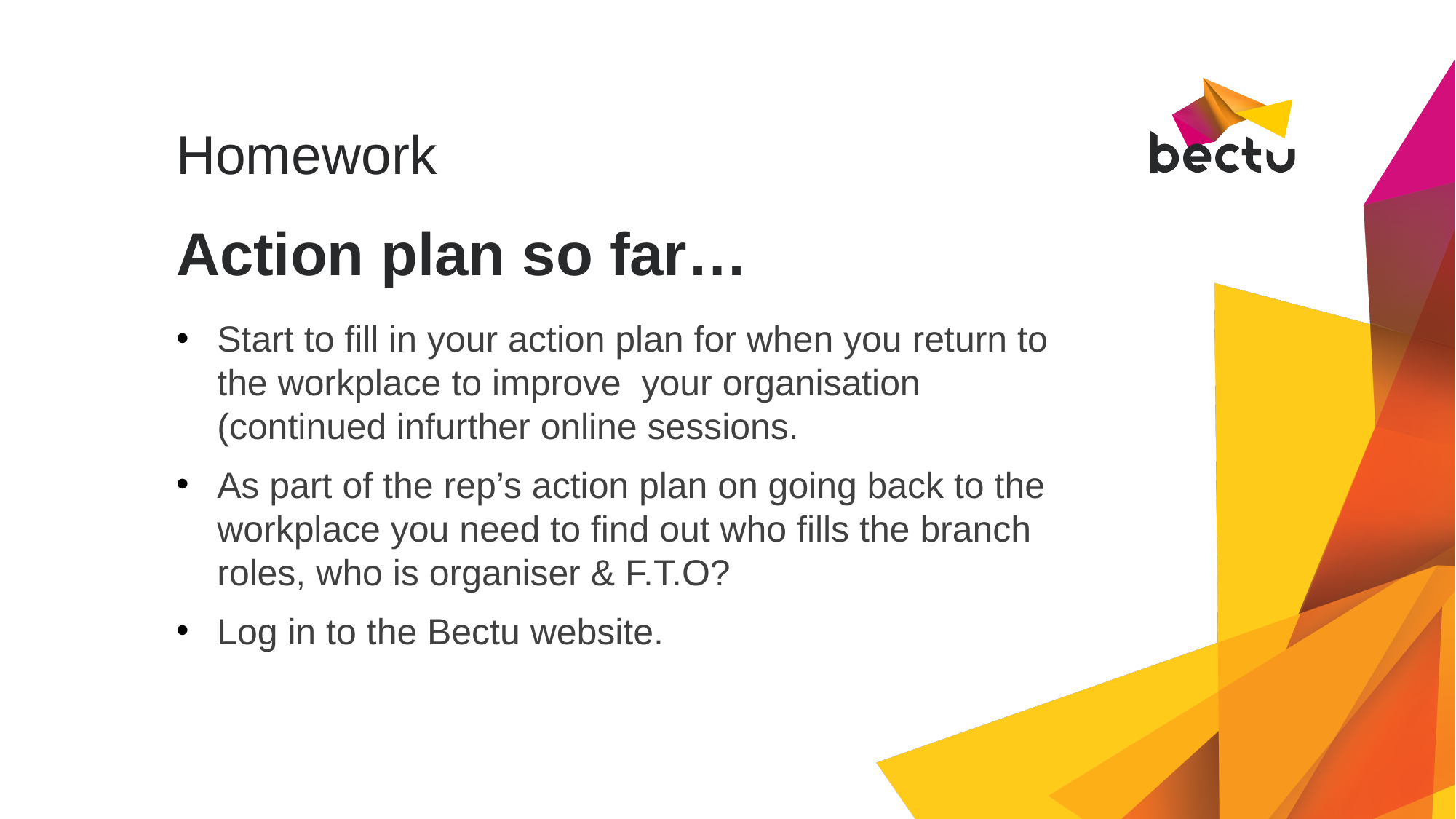

Homework
# Action plan so far…
Start to fill in your action plan for when you return to the workplace to improve  your organisation (continued infurther online sessions.
As part of the rep’s action plan on going back to the workplace you need to find out who fills the branch roles, who is organiser & F.T.O?
Log in to the Bectu website.